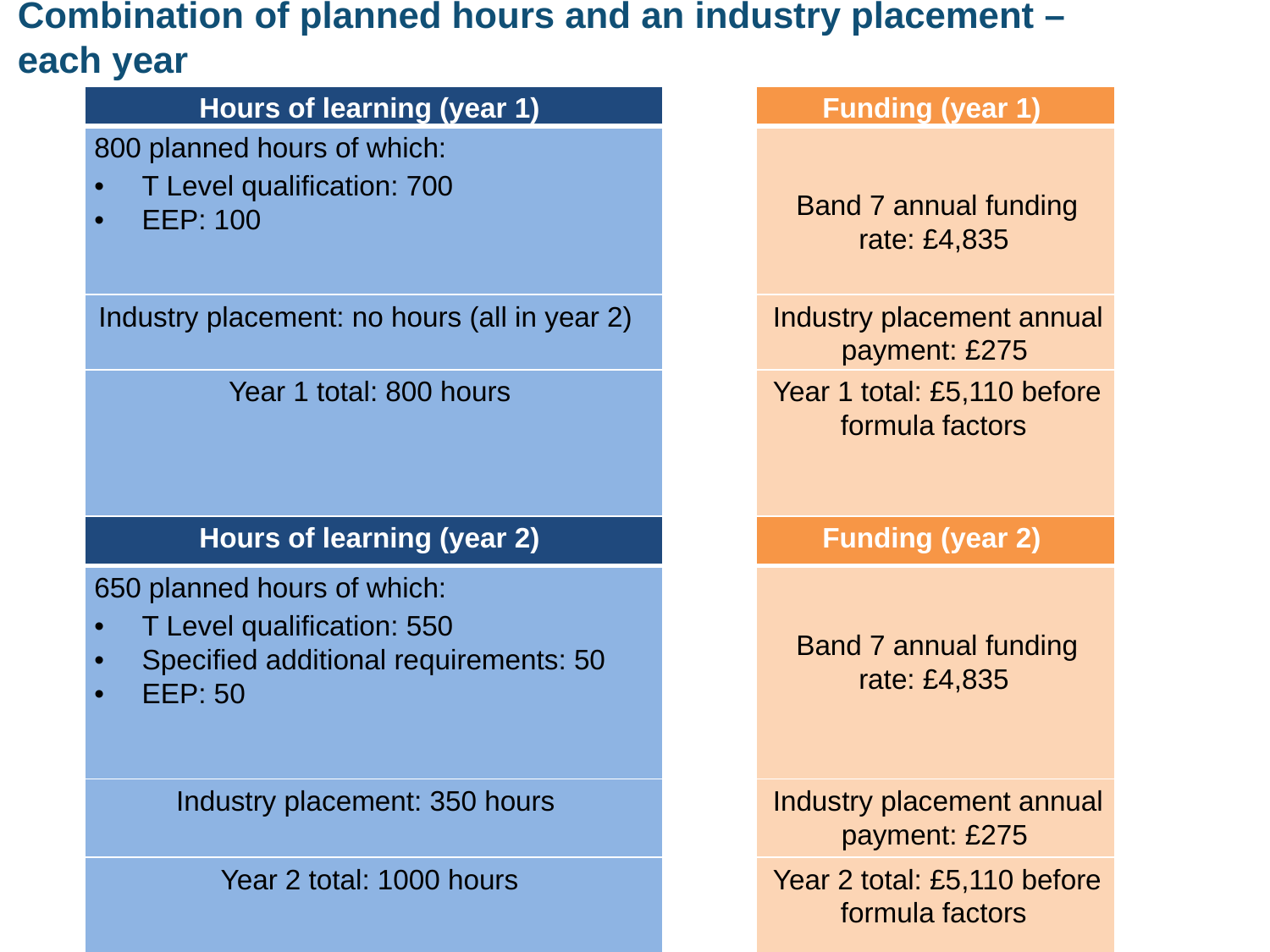

# Combination of planned hours and an industry placement – each year
| Hours of learning (year 1) |  | Funding (year 1) |
| --- | --- | --- |
| 800 planned hours of which: T Level qualification: 700 EEP: 100 |  | Band 7 annual funding rate: £4,835 |
| Industry placement: no hours (all in year 2) |  | Industry placement annual payment: £275 |
| Year 1 total: 800 hours |  | Year 1 total: £5,110 before formula factors |
| Hours of learning (year 2) |  | Funding (year 2) |
| --- | --- | --- |
| 650 planned hours of which: T Level qualification: 550 Specified additional requirements: 50 EEP: 50 |  | Band 7 annual funding rate: £4,835 |
| Industry placement: 350 hours |  | Industry placement annual payment: £275 |
| Year 2 total: 1000 hours |  | Year 2 total: £5,110 before formula factors |